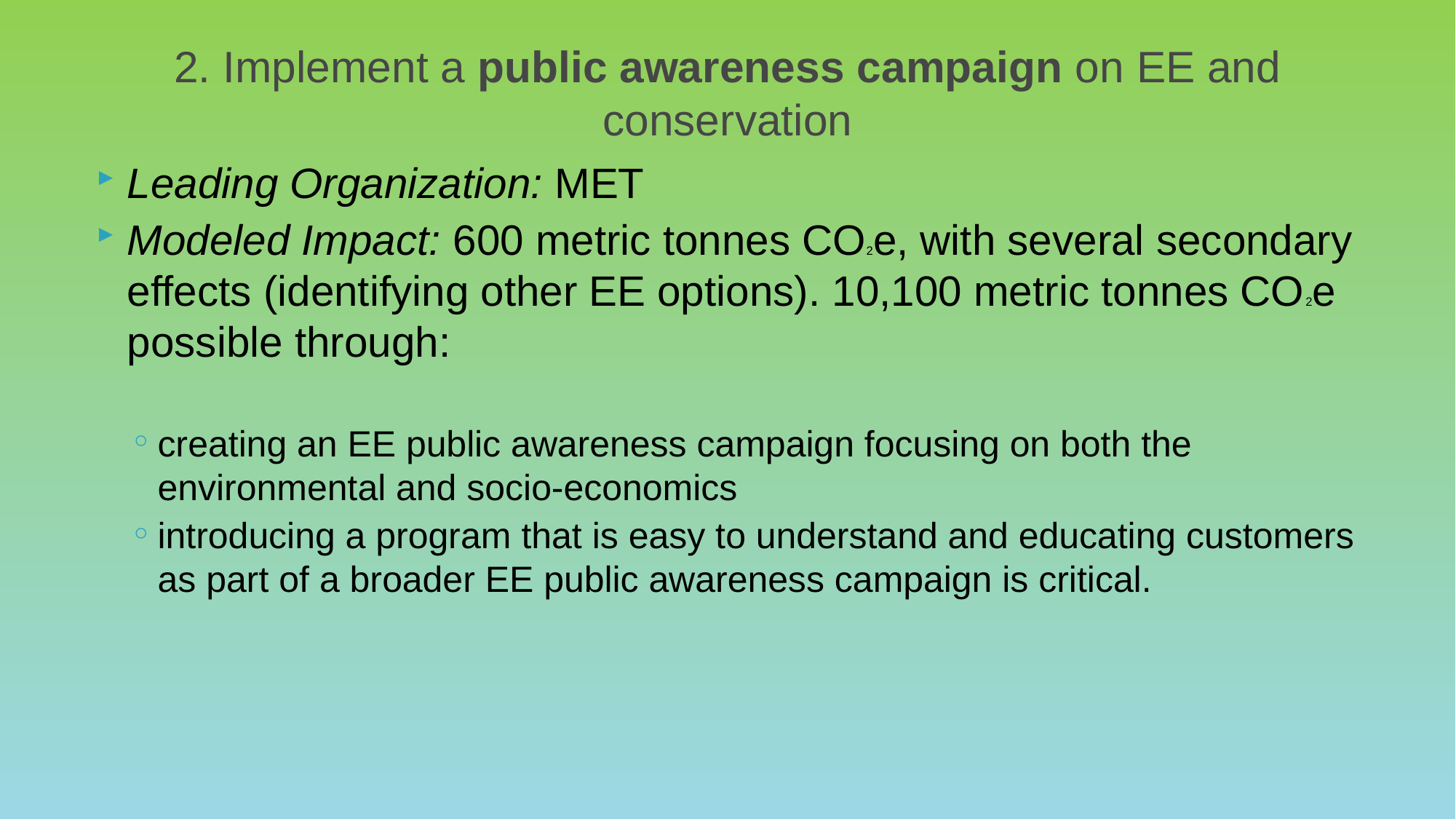

# 2. Implement a public awareness campaign on EE and conservation
Leading Organization: MET
Modeled Impact: 600 metric tonnes CO2e, with several secondary effects (identifying other EE options). 10,100 metric tonnes CO2e possible through:

creating an EE public awareness campaign focusing on both the environmental and socio-economics
introducing a program that is easy to understand and educating customers as part of a broader EE public awareness campaign is critical.